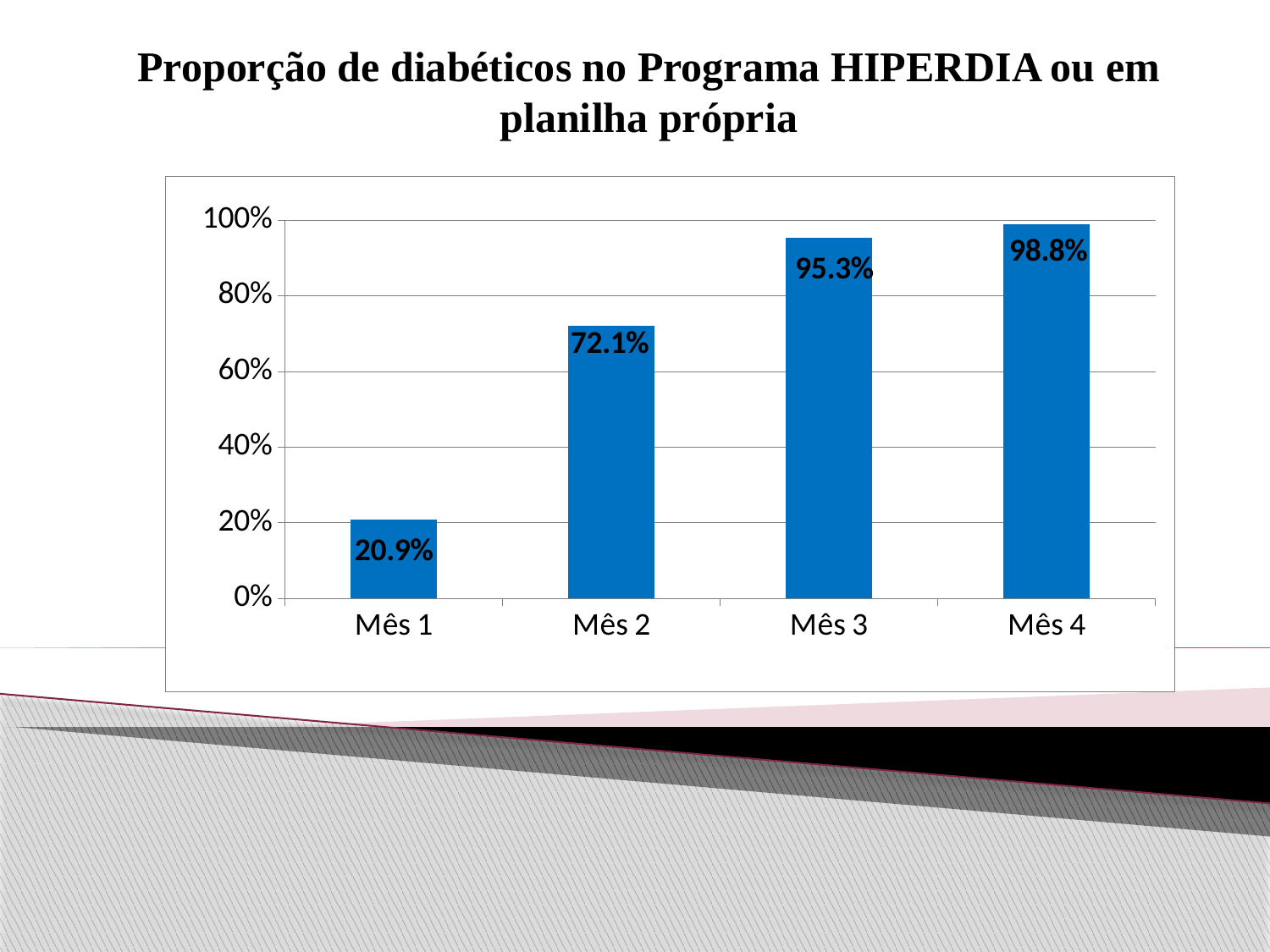

# Proporção de diabéticos no Programa HIPERDIA ou em planilha própria

### Chart

| Category | Proporção de diabéticos com cadastro no Programa HIPERDIA ou em planilha própria |
|---|---|
| Mês 1 | 0.20930232558139608 |
| Mês 2 | 0.7209302325581431 |
| Mês 3 | 0.9534883720930236 |
| Mês 4 | 0.9883720930232556 |